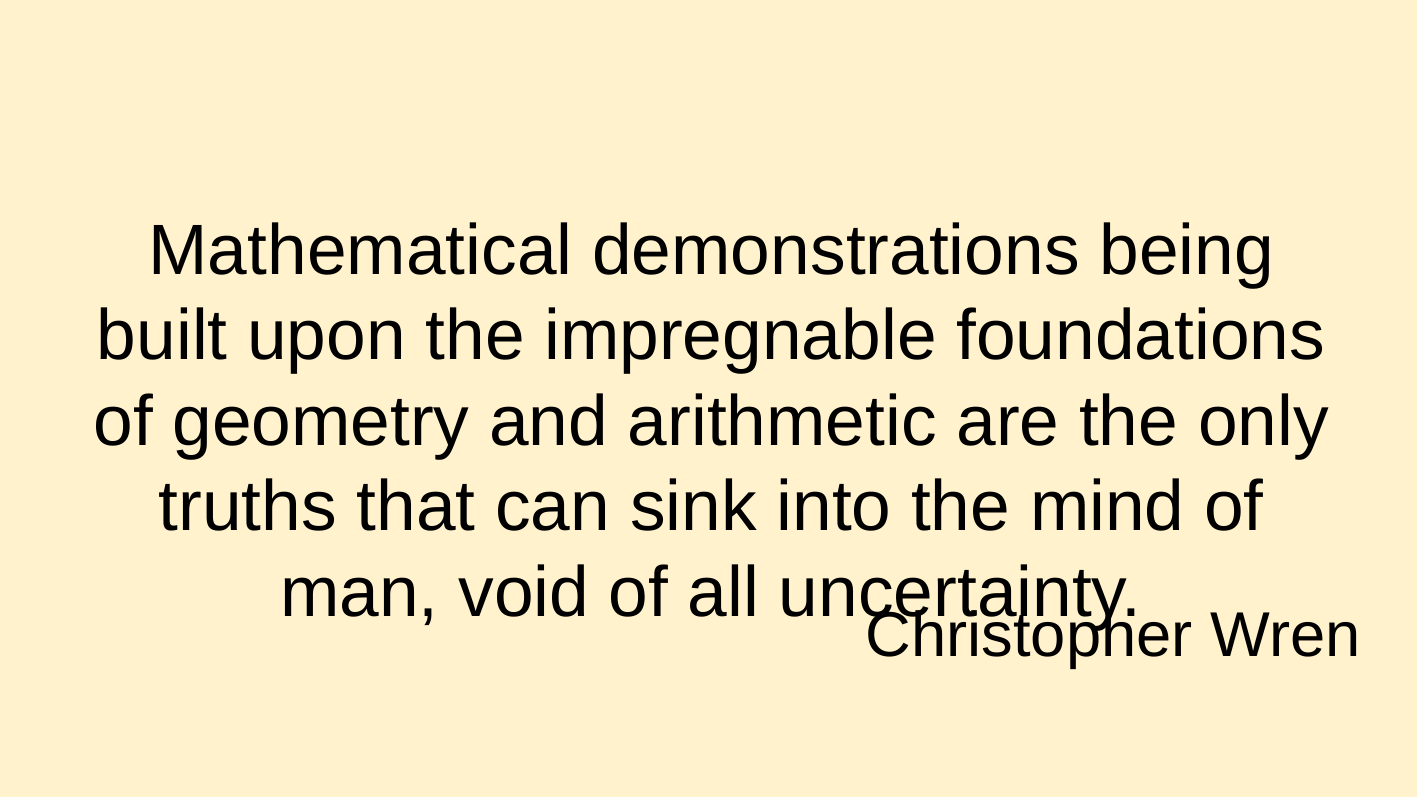

Mathematical demonstrations being built upon the impregnable foundations of geometry and arithmetic are the only truths that can sink into the mind of man, void of all uncertainty.
Christopher Wren